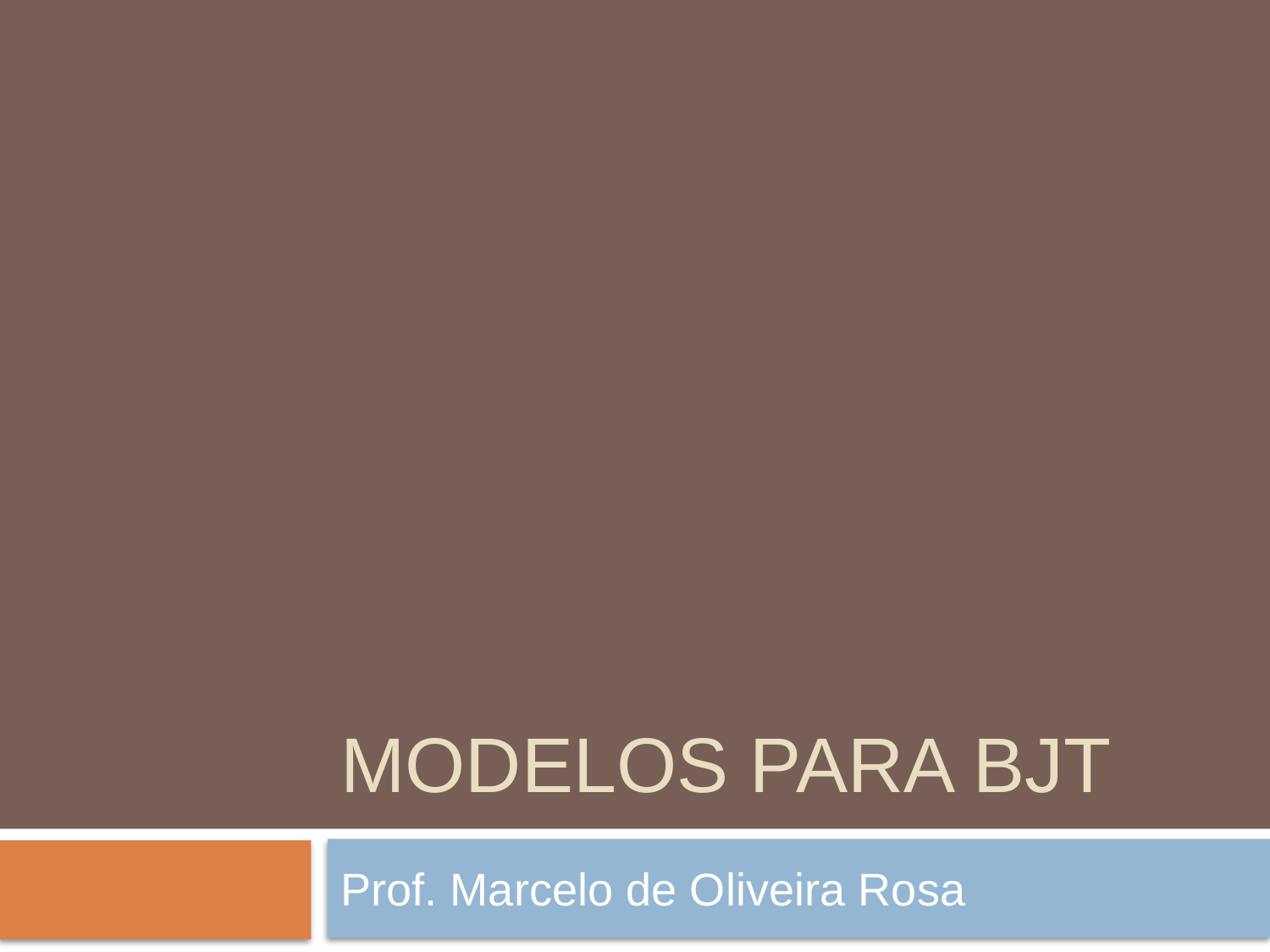

# Modelos para bjt
Prof. Marcelo de Oliveira Rosa